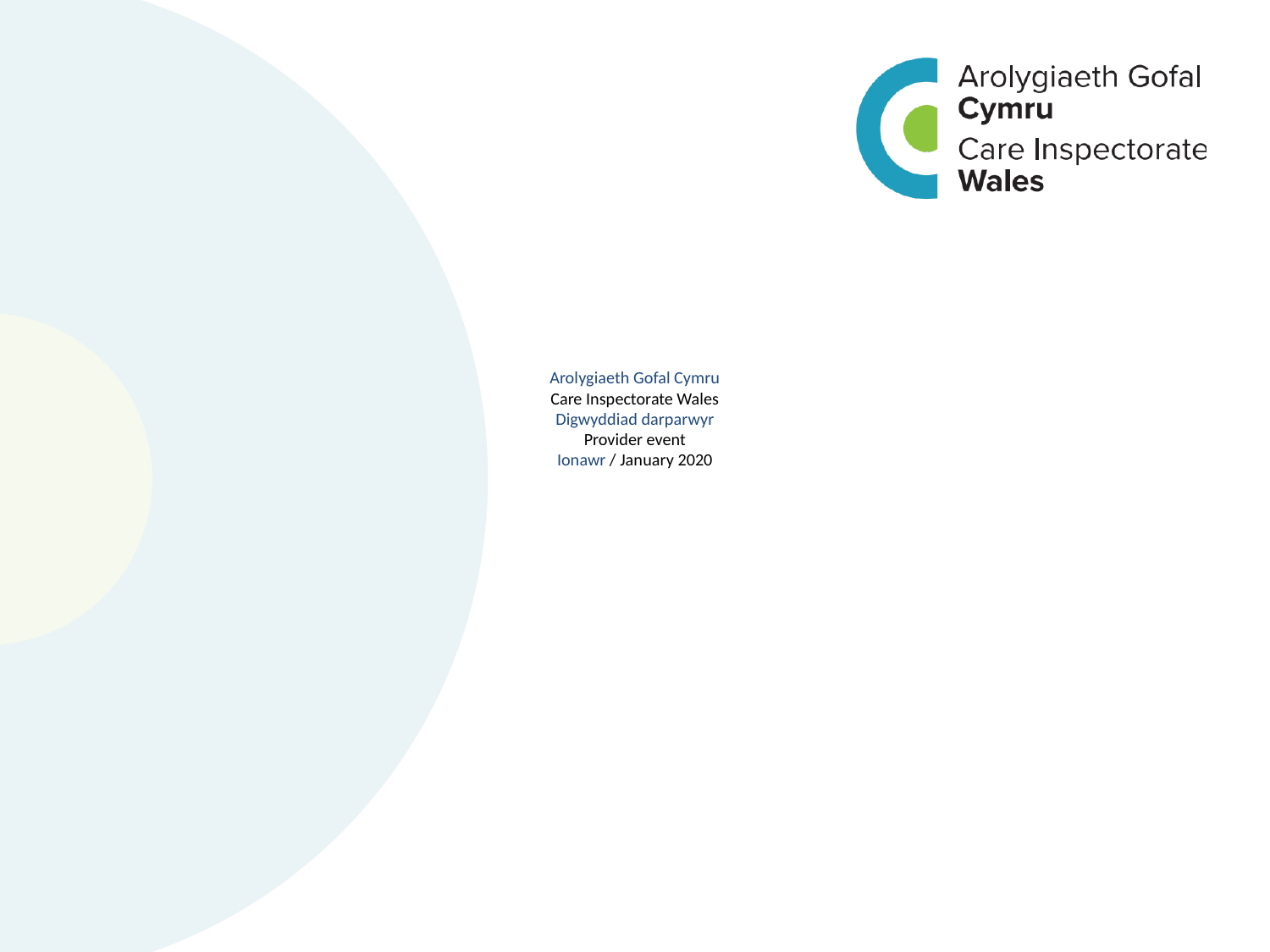

# Arolygiaeth Gofal Cymru Care Inspectorate Wales Digwyddiad darparwyr Provider event Ionawr / January 2020